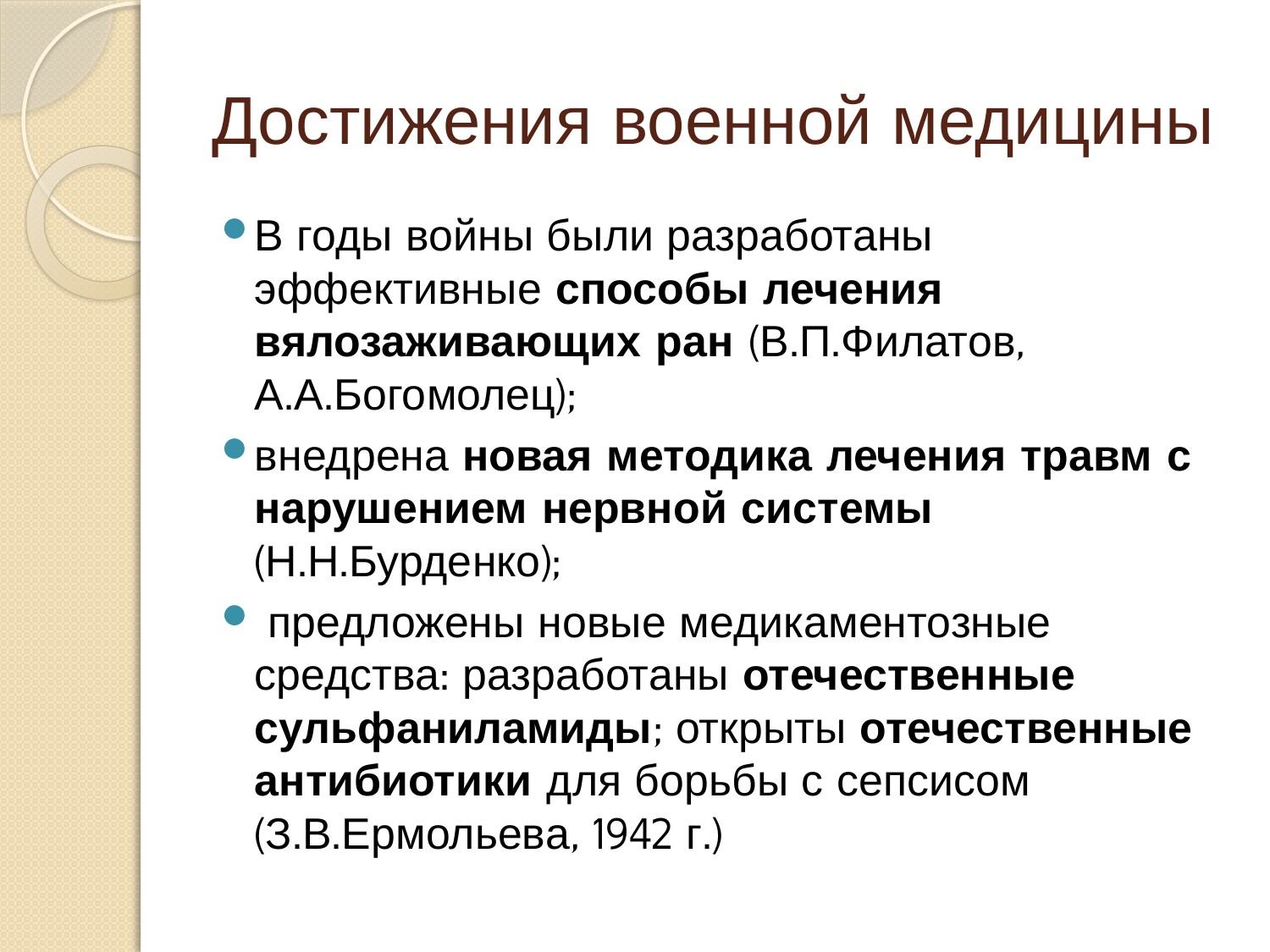

# Достижения военной медицины
В годы войны были разработаны эффективные способы лечения вялозаживающих ран (В.П.Филатов, А.А.Богомолец);
внедрена новая методика лечения травм с нарушением нервной системы (Н.Н.Бурденко);
 предложены новые медикаментозные средства: разработаны отечественные сульфаниламиды; открыты отечественные антибиотики для борьбы с сепсисом (З.В.Ермольева, 1942 г.)